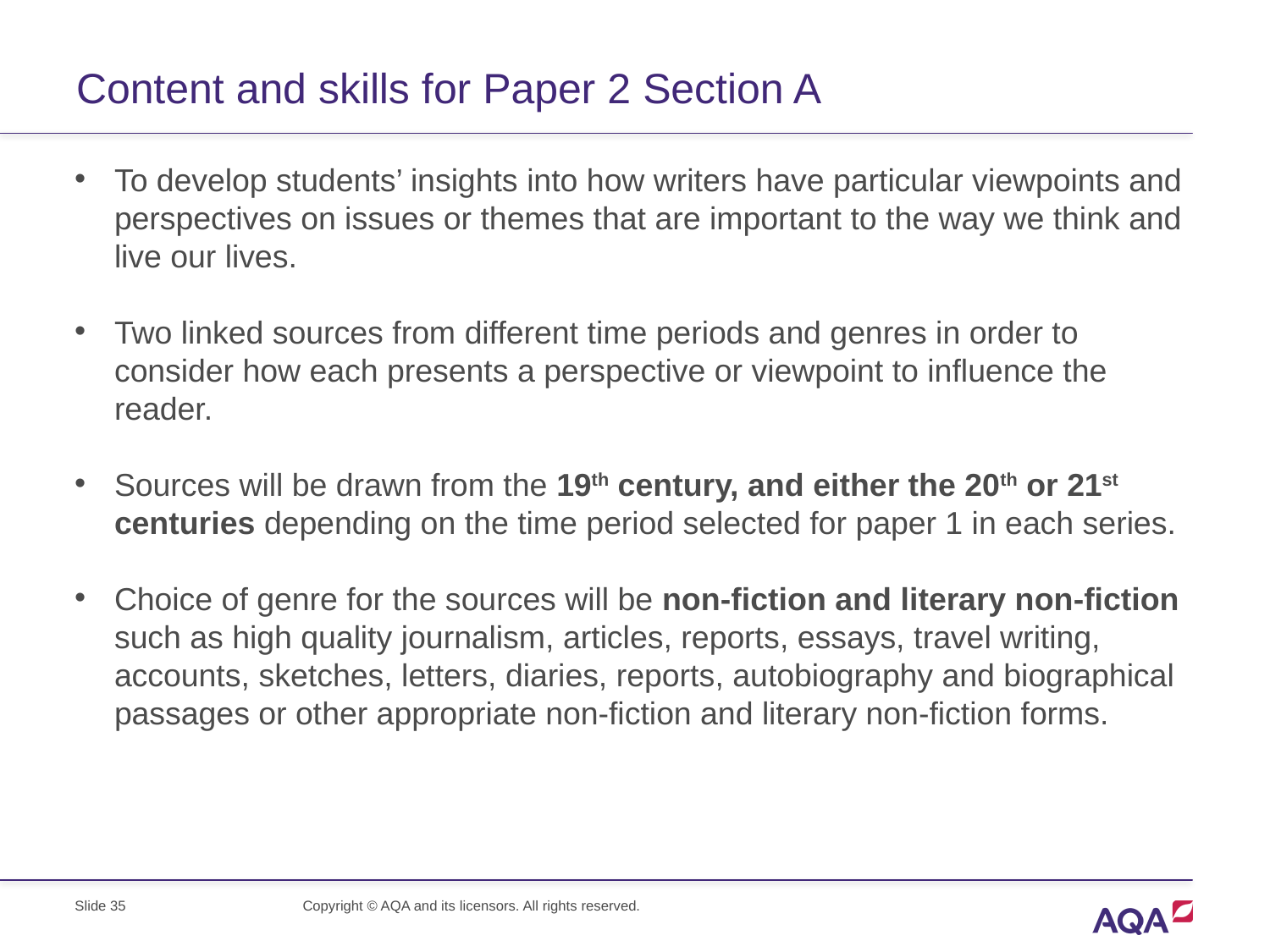

# Content and skills for Paper 2 Section A
To develop students’ insights into how writers have particular viewpoints and perspectives on issues or themes that are important to the way we think and live our lives.

Two linked sources from different time periods and genres in order to consider how each presents a perspective or viewpoint to influence the reader.

Sources will be drawn from the 19th century, and either the 20th or 21st centuries depending on the time period selected for paper 1 in each series.

Choice of genre for the sources will be non-fiction and literary non-fiction such as high quality journalism, articles, reports, essays, travel writing, accounts, sketches, letters, diaries, reports, autobiography and biographical passages or other appropriate non-fiction and literary non-fiction forms.

Slide 35
Copyright © AQA and its licensors. All rights reserved.